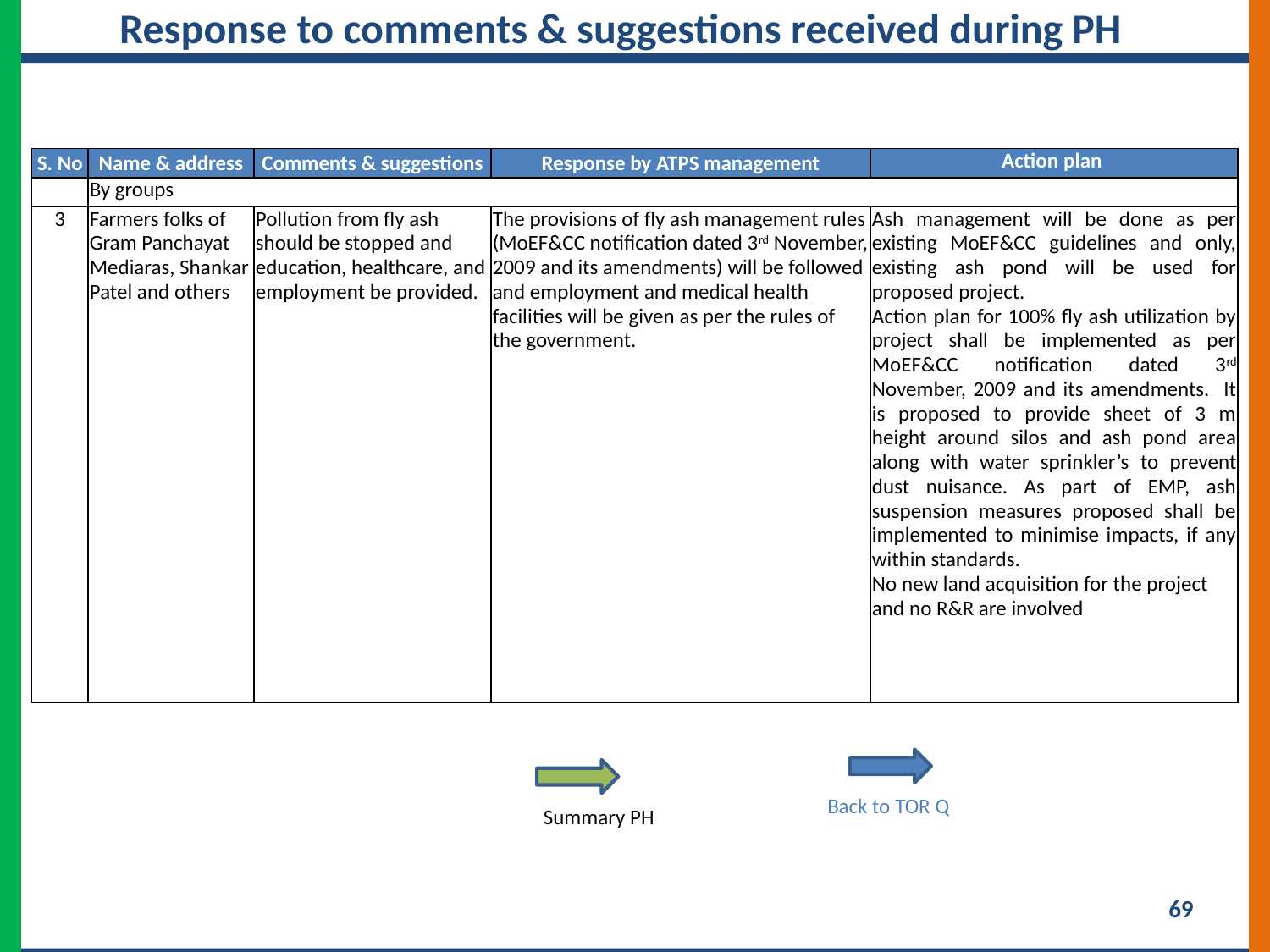

Response to comments & suggestions received during PH

| S. No | Name & address | Comments & suggestions | Response by ATPS management | Action plan |
| --- | --- | --- | --- | --- |
|  | By groups |  |  |  |
| 3 | Farmers folks of Gram Panchayat Mediaras, Shankar Patel and others | Pollution from fly ash should be stopped and education, healthcare, and employment be provided. | The provisions of fly ash management rules (MoEF&CC notification dated 3rd November, 2009 and its amendments) will be followed and employment and medical health facilities will be given as per the rules of the government. | Ash management will be done as per existing MoEF&CC guidelines and only, existing ash pond will be used for proposed project. Action plan for 100% fly ash utilization by project shall be implemented as per MoEF&CC notification dated 3rd November, 2009 and its amendments. It is proposed to provide sheet of 3 m height around silos and ash pond area along with water sprinkler’s to prevent dust nuisance. As part of EMP, ash suspension measures proposed shall be implemented to minimise impacts, if any within standards. No new land acquisition for the project and no R&R are involved |

Back to TOR Q
Summary PH
69